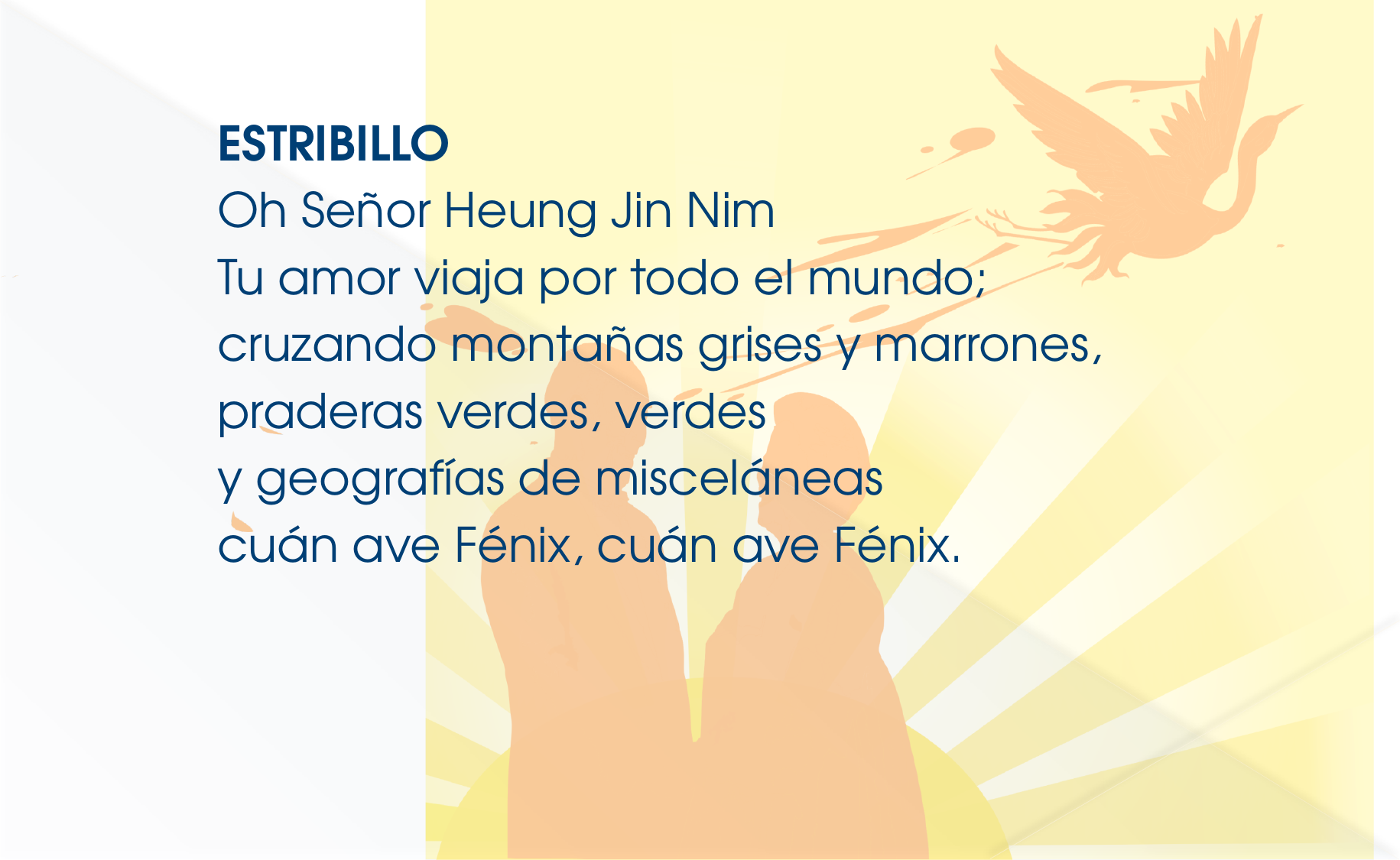

ESTRIBILLO
Oh Señor Heung Jin Nim
Tu amor viaja por todo el mundo;
cruzando montañas grises y marrones,
praderas verdes, verdes
y geografías de misceláneas
cuán ave Fénix, cuán ave Fénix.